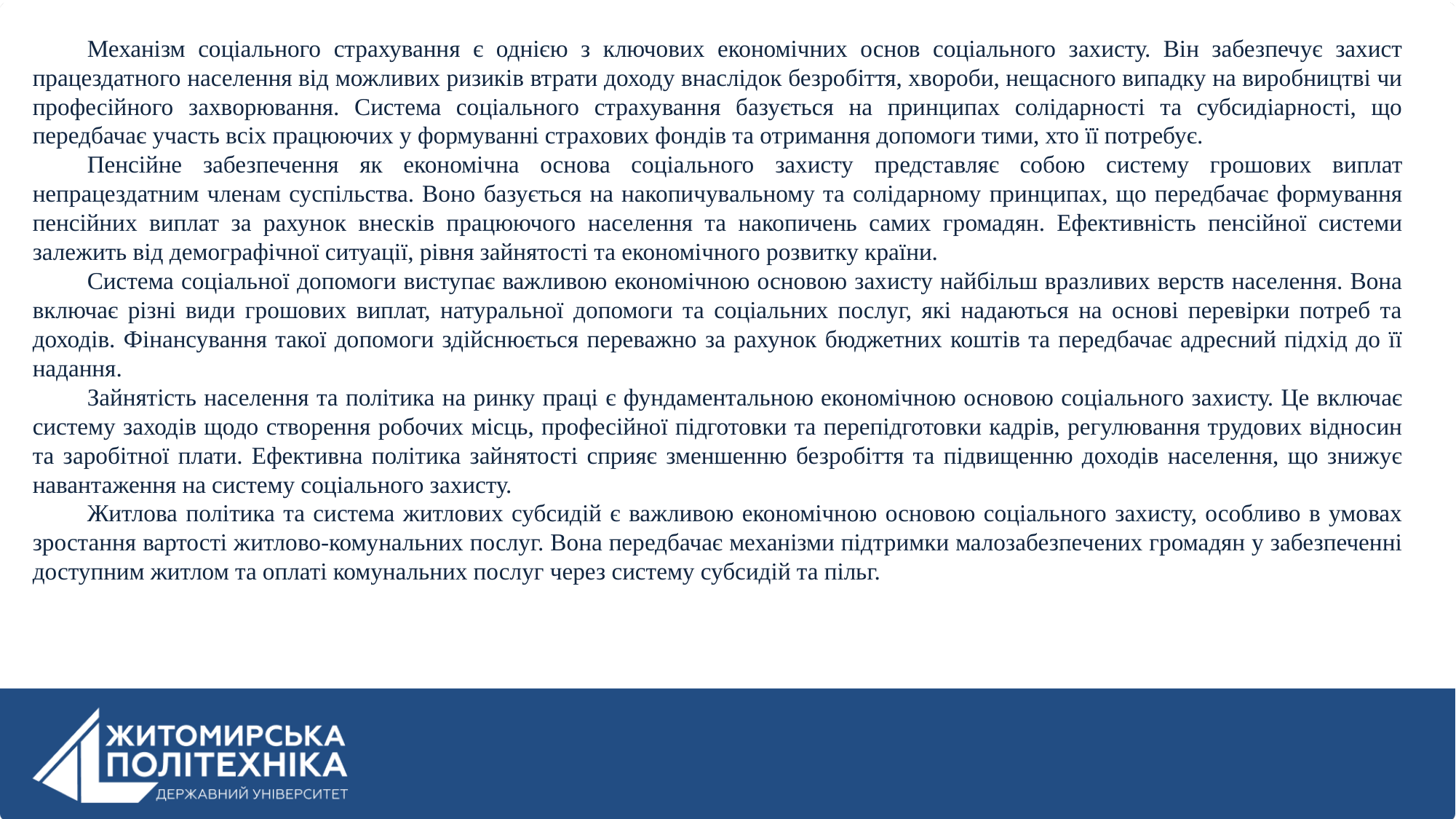

Механізм соціального страхування є однією з ключових економічних основ соціального захисту. Він забезпечує захист працездатного населення від можливих ризиків втрати доходу внаслідок безробіття, хвороби, нещасного випадку на виробництві чи професійного захворювання. Система соціального страхування базується на принципах солідарності та субсидіарності, що передбачає участь всіх працюючих у формуванні страхових фондів та отримання допомоги тими, хто її потребує.
Пенсійне забезпечення як економічна основа соціального захисту представляє собою систему грошових виплат непрацездатним членам суспільства. Воно базується на накопичувальному та солідарному принципах, що передбачає формування пенсійних виплат за рахунок внесків працюючого населення та накопичень самих громадян. Ефективність пенсійної системи залежить від демографічної ситуації, рівня зайнятості та економічного розвитку країни.
Система соціальної допомоги виступає важливою економічною основою захисту найбільш вразливих верств населення. Вона включає різні види грошових виплат, натуральної допомоги та соціальних послуг, які надаються на основі перевірки потреб та доходів. Фінансування такої допомоги здійснюється переважно за рахунок бюджетних коштів та передбачає адресний підхід до її надання.
Зайнятість населення та політика на ринку праці є фундаментальною економічною основою соціального захисту. Це включає систему заходів щодо створення робочих місць, професійної підготовки та перепідготовки кадрів, регулювання трудових відносин та заробітної плати. Ефективна політика зайнятості сприяє зменшенню безробіття та підвищенню доходів населення, що знижує навантаження на систему соціального захисту.
Житлова політика та система житлових субсидій є важливою економічною основою соціального захисту, особливо в умовах зростання вартості житлово-комунальних послуг. Вона передбачає механізми підтримки малозабезпечених громадян у забезпеченні доступним житлом та оплаті комунальних послуг через систему субсидій та пільг.